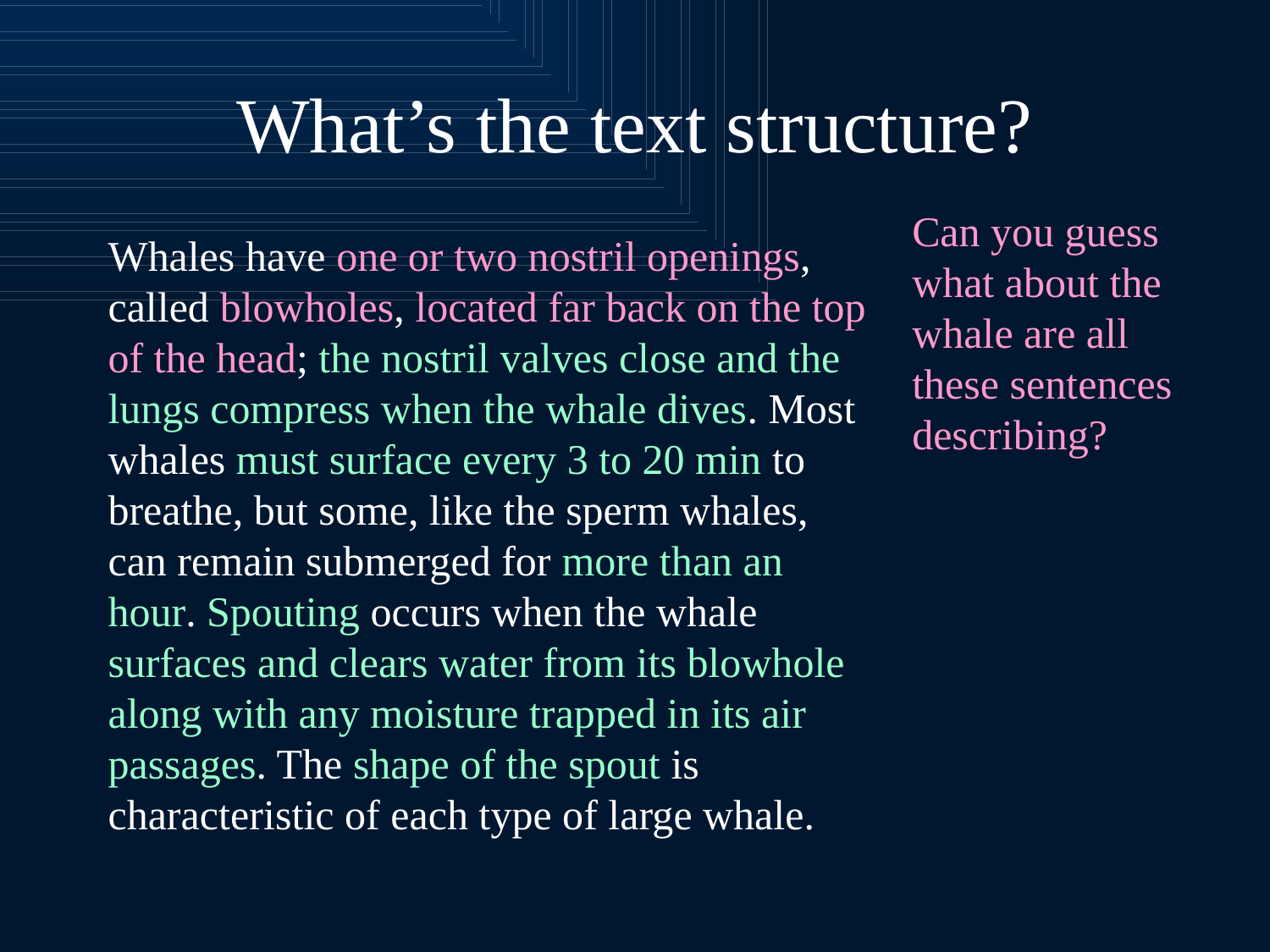

# What’s the text structure?
Can you guess what about the whale are all these sentences describing?
Whales have one or two nostril openings, called blowholes, located far back on the top of the head; the nostril valves close and the lungs compress when the whale dives. Most whales must surface every 3 to 20 min to breathe, but some, like the sperm whales, can remain submerged for more than an hour. Spouting occurs when the whale surfaces and clears water from its blowhole along with any moisture trapped in its air passages. The shape of the spout is characteristic of each type of large whale.